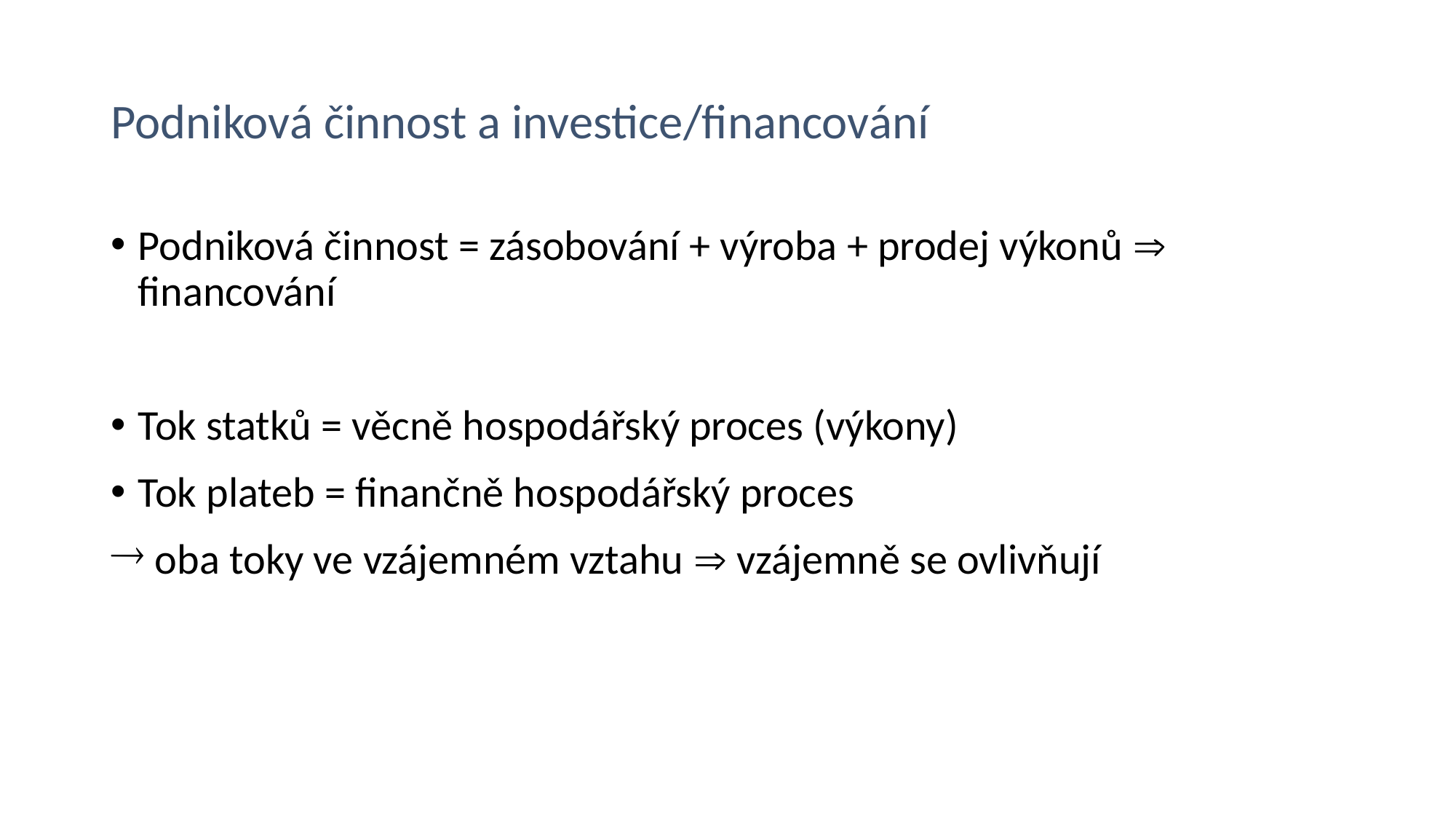

# Podniková činnost a investice/financování
Podniková činnost = zásobování + výroba + prodej výkonů ⇒ financování

Tok statků = věcně hospodářský proces (výkony)
Tok plateb = finančně hospodářský proces
 oba toky ve vzájemném vztahu ⇒ vzájemně se ovlivňují